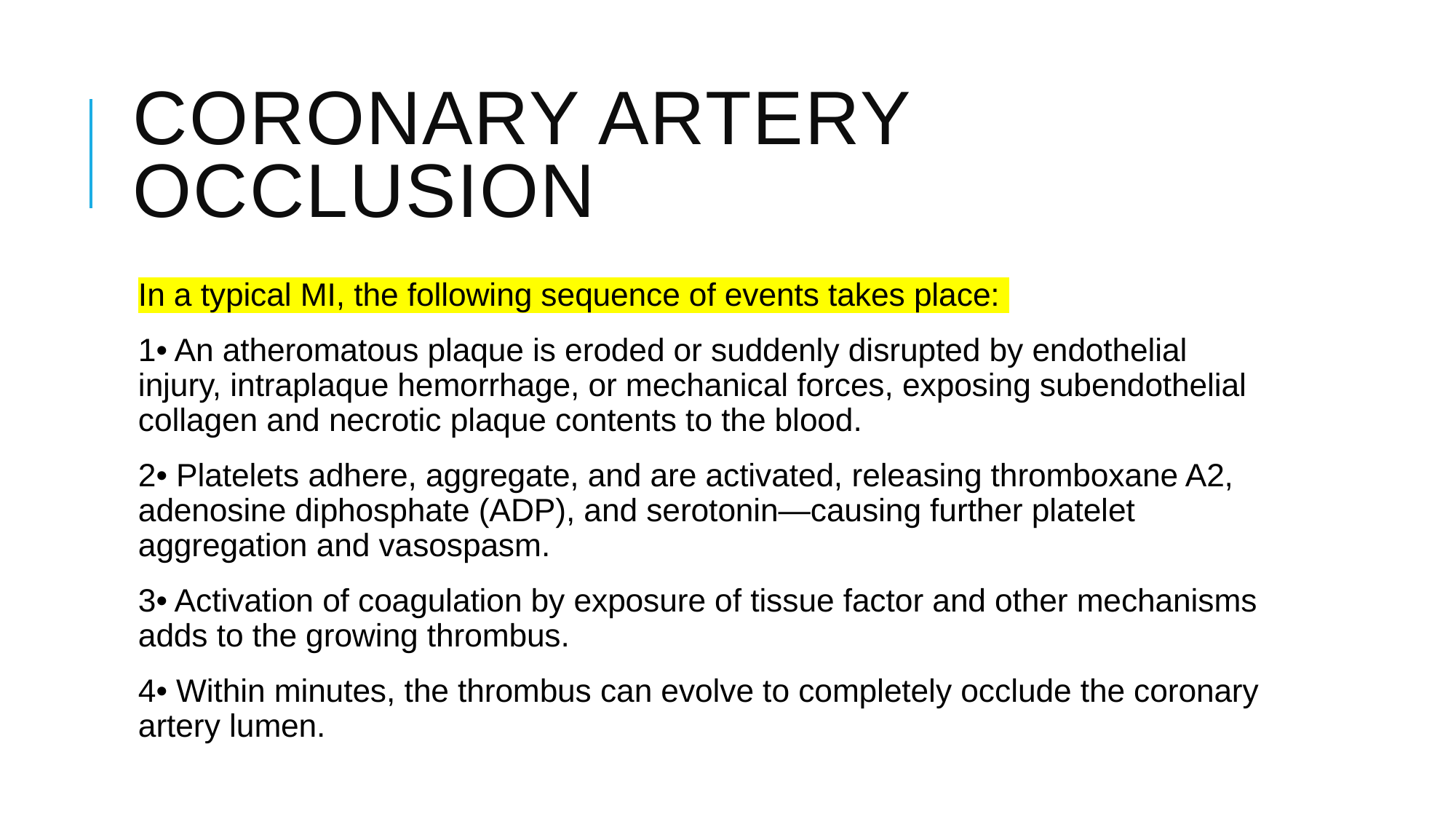

# Coronary Artery Occlusion
In a typical MI, the following sequence of events takes place:
1• An atheromatous plaque is eroded or suddenly disrupted by endothelial injury, intraplaque hemorrhage, or mechanical forces, exposing subendothelial collagen and necrotic plaque contents to the blood.
2• Platelets adhere, aggregate, and are activated, releasing thromboxane A2, adenosine diphosphate (ADP), and serotonin—causing further platelet aggregation and vasospasm.
3• Activation of coagulation by exposure of tissue factor and other mechanisms adds to the growing thrombus.
4• Within minutes, the thrombus can evolve to completely occlude the coronary artery lumen.